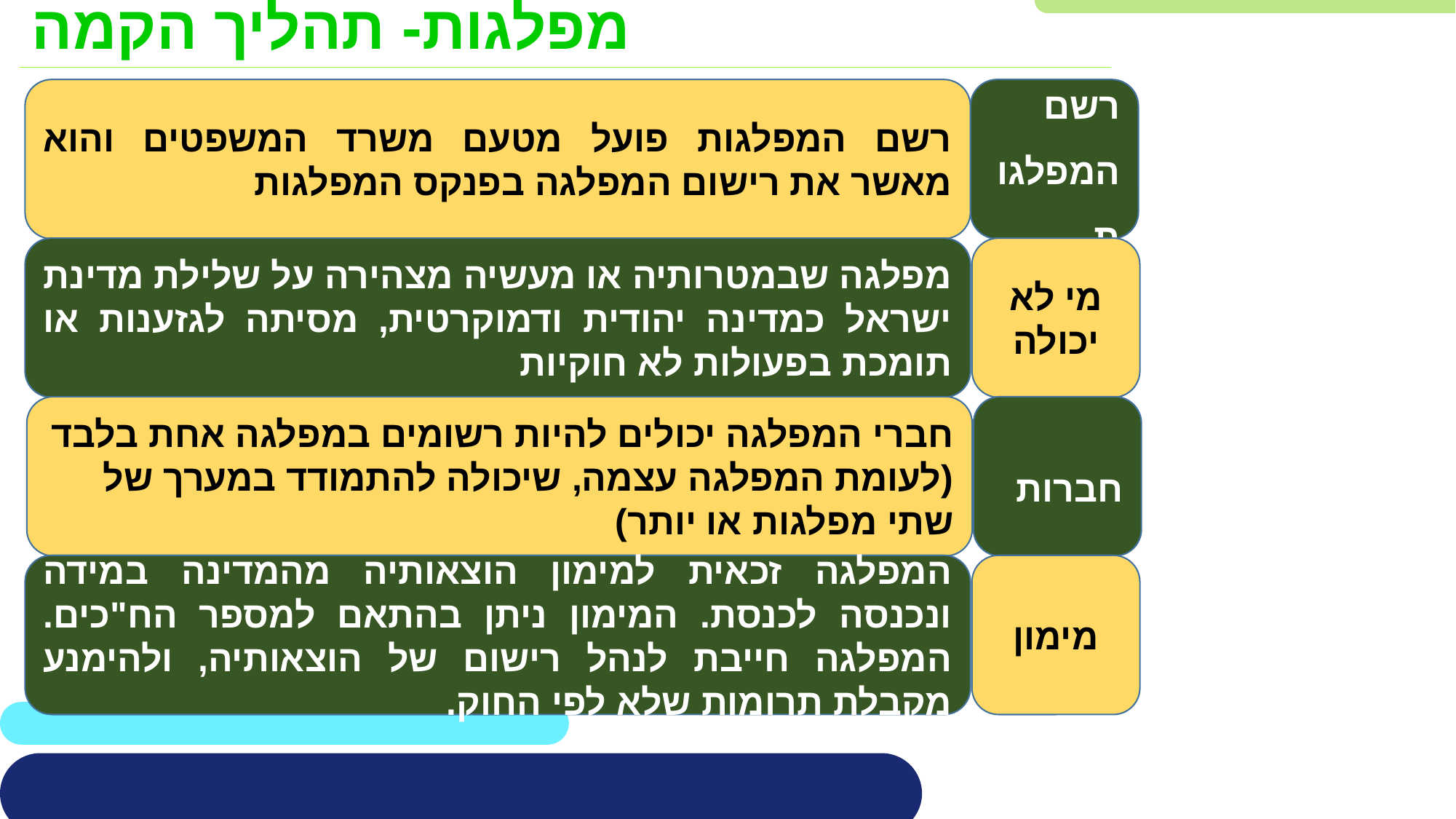

מפלגות- תהליך הקמה

רשם המפלגות פועל מטעם משרד המשפטים והוא מאשר את רישום המפלגה בפנקס המפלגות
רשם המפלגות
מפלגה שבמטרותיה או מעשיה מצהירה על שלילת מדינת ישראל כמדינה יהודית ודמוקרטית, מסיתה לגזענות או תומכת בפעולות לא חוקיות
מי לא יכולה
חברי המפלגה יכולים להיות רשומים במפלגה אחת בלבד (לעומת המפלגה עצמה, שיכולה להתמודד במערך של שתי מפלגות או יותר)
חברות
המפלגה זכאית למימון הוצאותיה מהמדינה במידה ונכנסה לכנסת. המימון ניתן בהתאם למספר הח"כים. המפלגה חייבת לנהל רישום של הוצאותיה, ולהימנע מקבלת תרומות שלא לפי החוק.
מימון